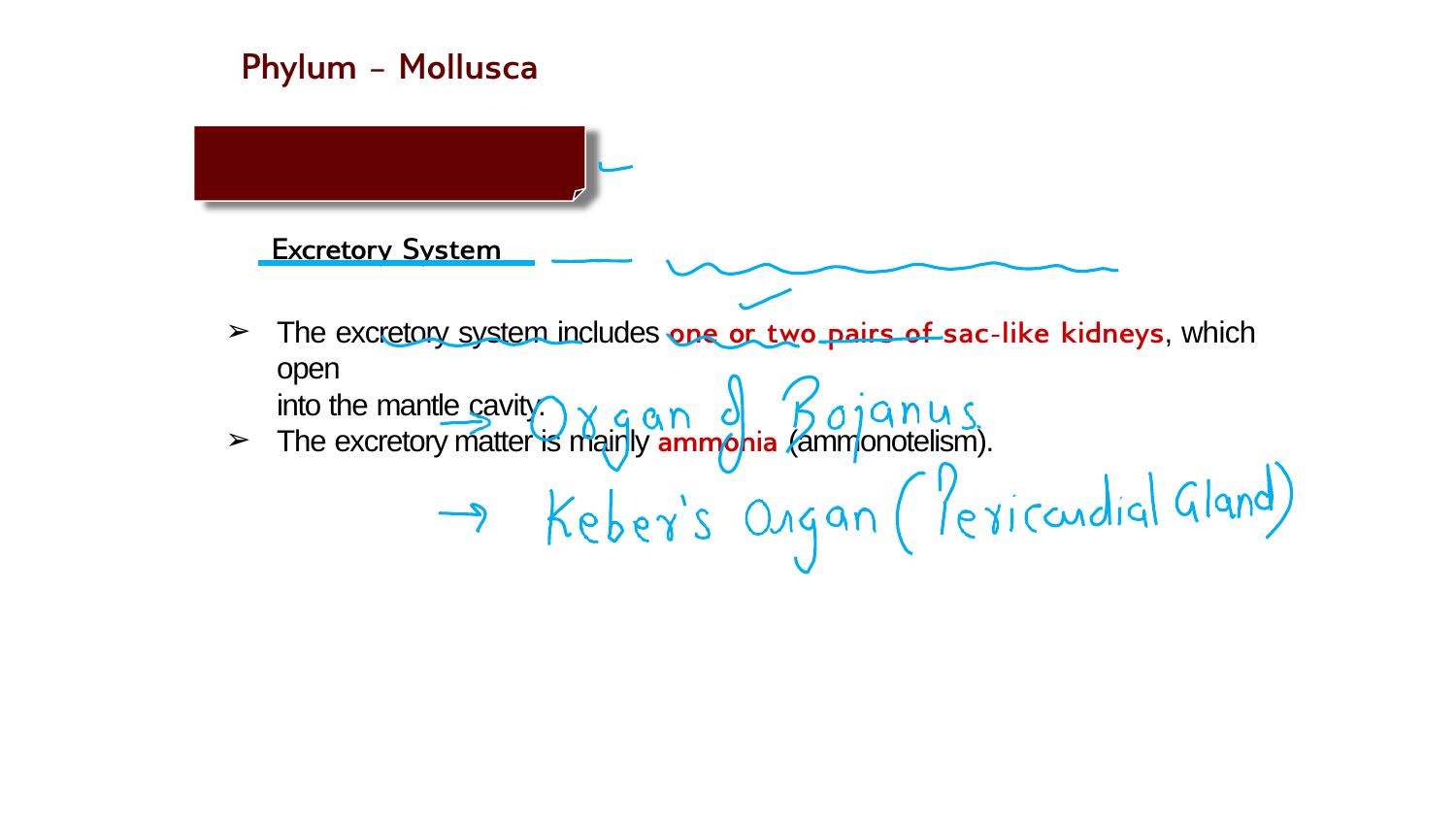

# Phylum – Mollusca

Excretory System

The excretory system includes one or two pairs of sac-like kidneys, which open
into the mantle cavity.
The excretory matter is mainly ammonia (ammonotelism).